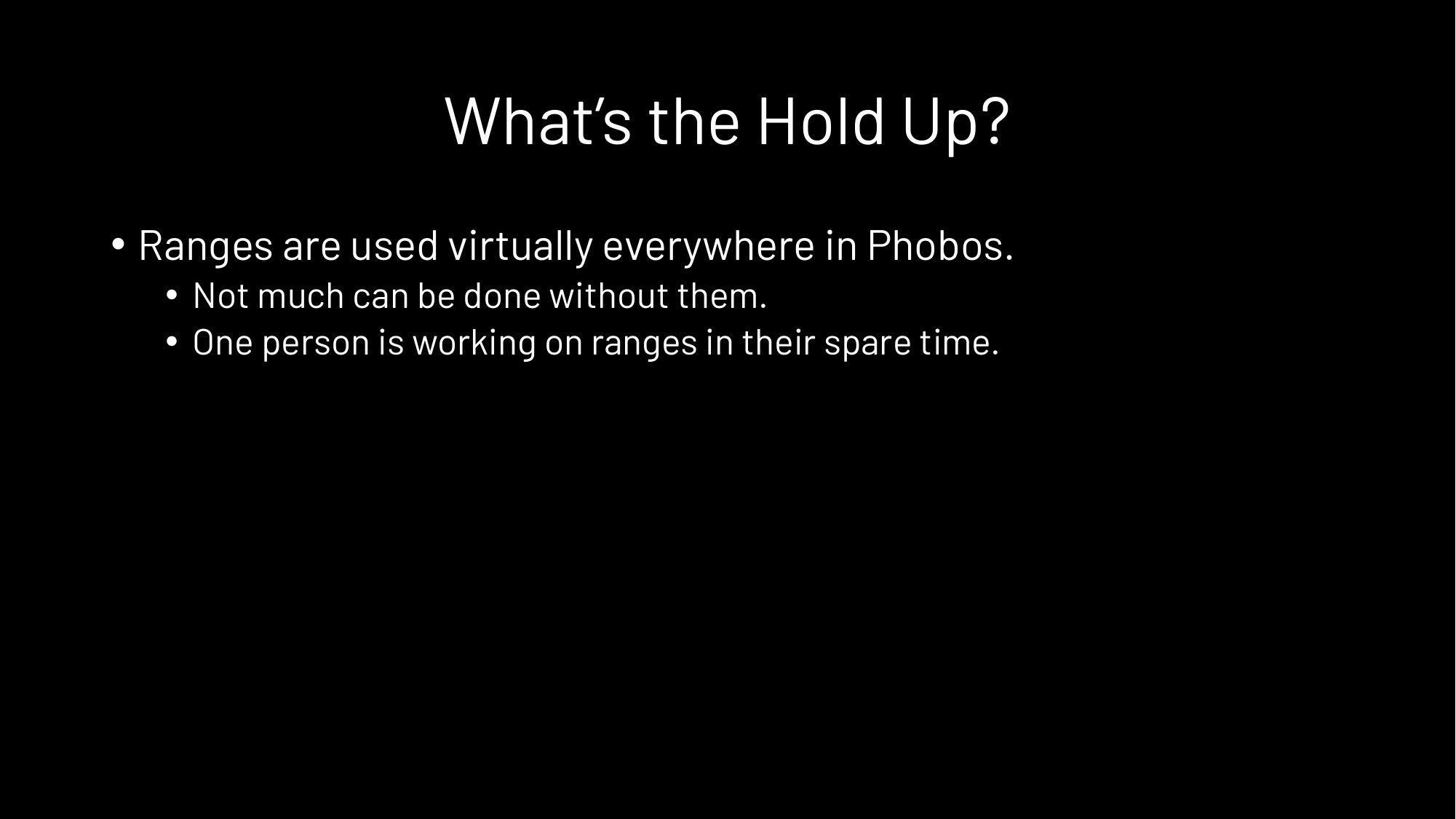

# What’s the Hold Up?
Ranges are used virtually everywhere in Phobos.
Not much can be done without them.
One person is working on ranges in their spare time.